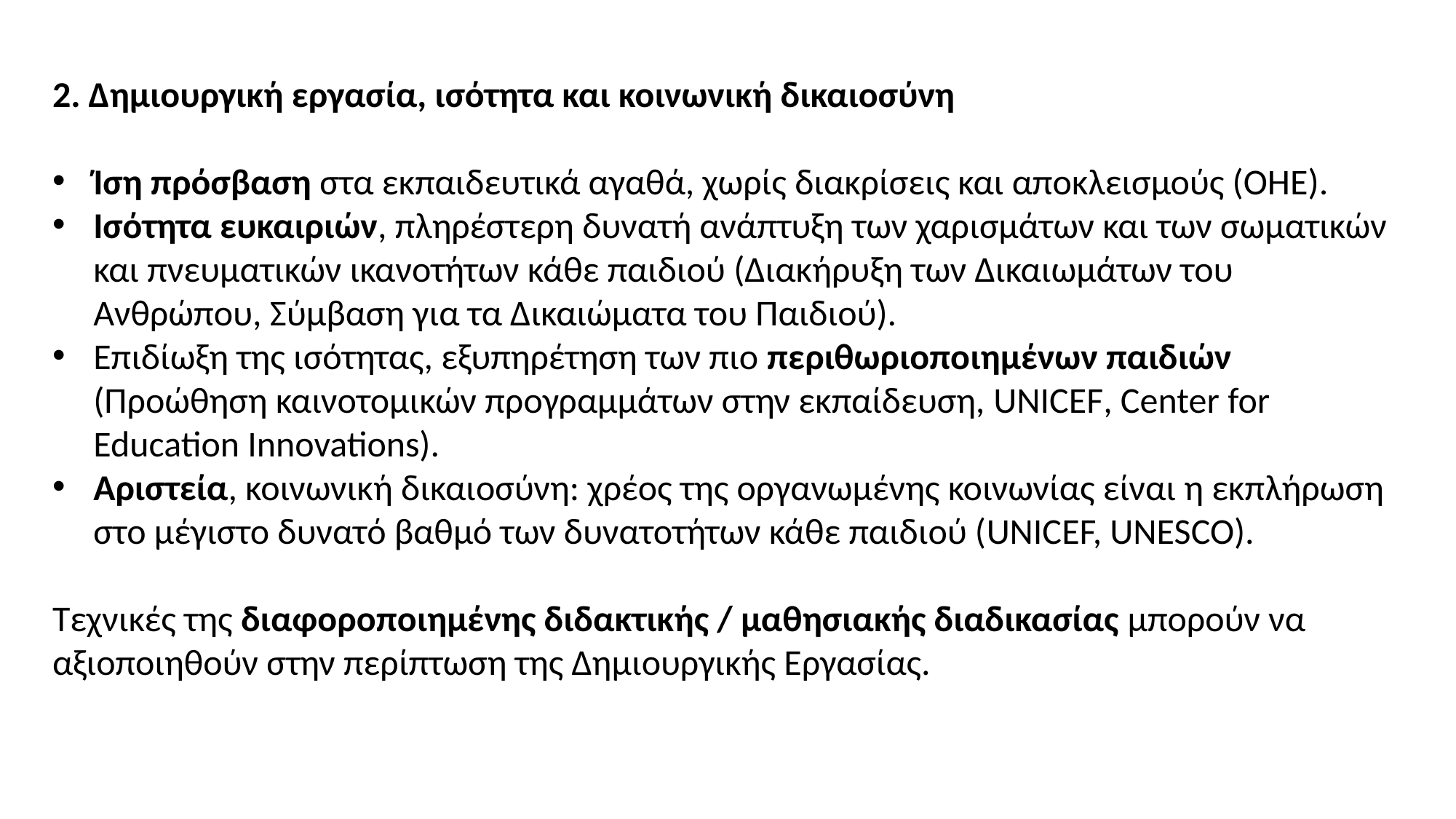

2. Δημιουργική εργασία, ισότητα και κοινωνική δικαιοσύνη

Ίση πρόσβαση στα εκπαιδευτικά αγαθά, χωρίς διακρίσεις και αποκλεισμούς (ΟΗΕ).
Ισότητα ευκαιριών, πληρέστερη δυνατή ανάπτυξη των χαρισμάτων και των σωματικών και πνευματικών ικανοτήτων κάθε παιδιού (Διακήρυξη των Δικαιωμάτων του Ανθρώπου, Σύμβαση για τα Δικαιώματα του Παιδιού).
Επιδίωξη της ισότητας, εξυπηρέτηση των πιο περιθωριοποιημένων παιδιών (Προώθηση καινοτομικών προγραμμάτων στην εκπαίδευση, UNICEF, Center for Education Innovations).
Αριστεία, κοινωνική δικαιοσύνη: χρέος της οργανωμένης κοινωνίας είναι η εκπλήρωση στο μέγιστο δυνατό βαθμό των δυνατοτήτων κάθε παιδιού (UNICEF, UNESCO).

Τεχνικές της διαφοροποιημένης διδακτικής / μαθησιακής διαδικασίας μπορούν να αξιοποιηθούν στην περίπτωση της Δημιουργικής Εργασίας.